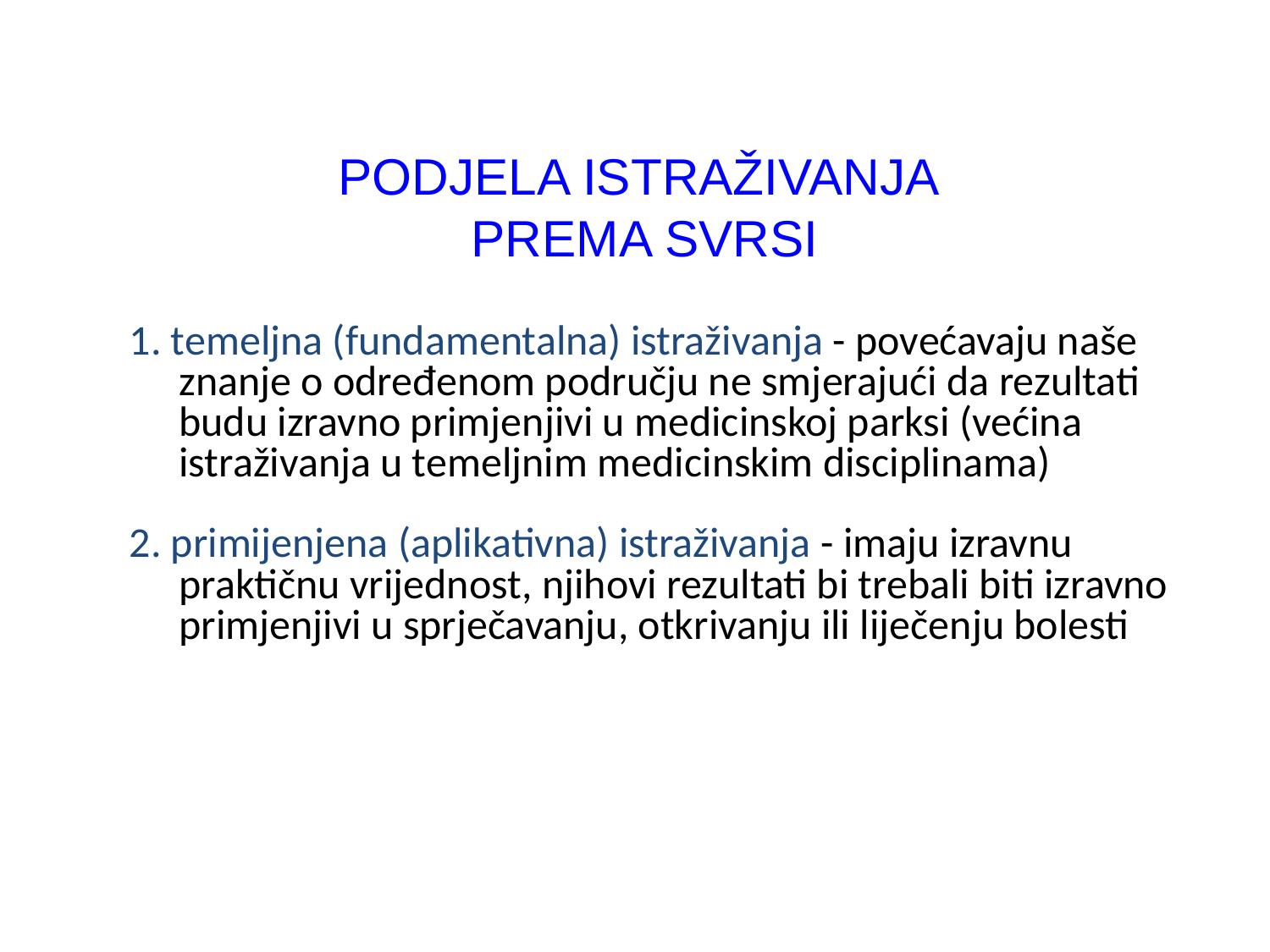

# PODJELA ISTRAŽIVANJA PREMA SVRSI
1. temeljna (fundamentalna) istraživanja - povećavaju naše znanje o određenom području ne smjerajući da rezultati budu izravno primjenjivi u medicinskoj parksi (većina istraživanja u temeljnim medicinskim disciplinama)

2. primijenjena (aplikativna) istraživanja - imaju izravnu praktičnu vrijednost, njihovi rezultati bi trebali biti izravno primjenjivi u sprječavanju, otkrivanju ili liječenju bolesti